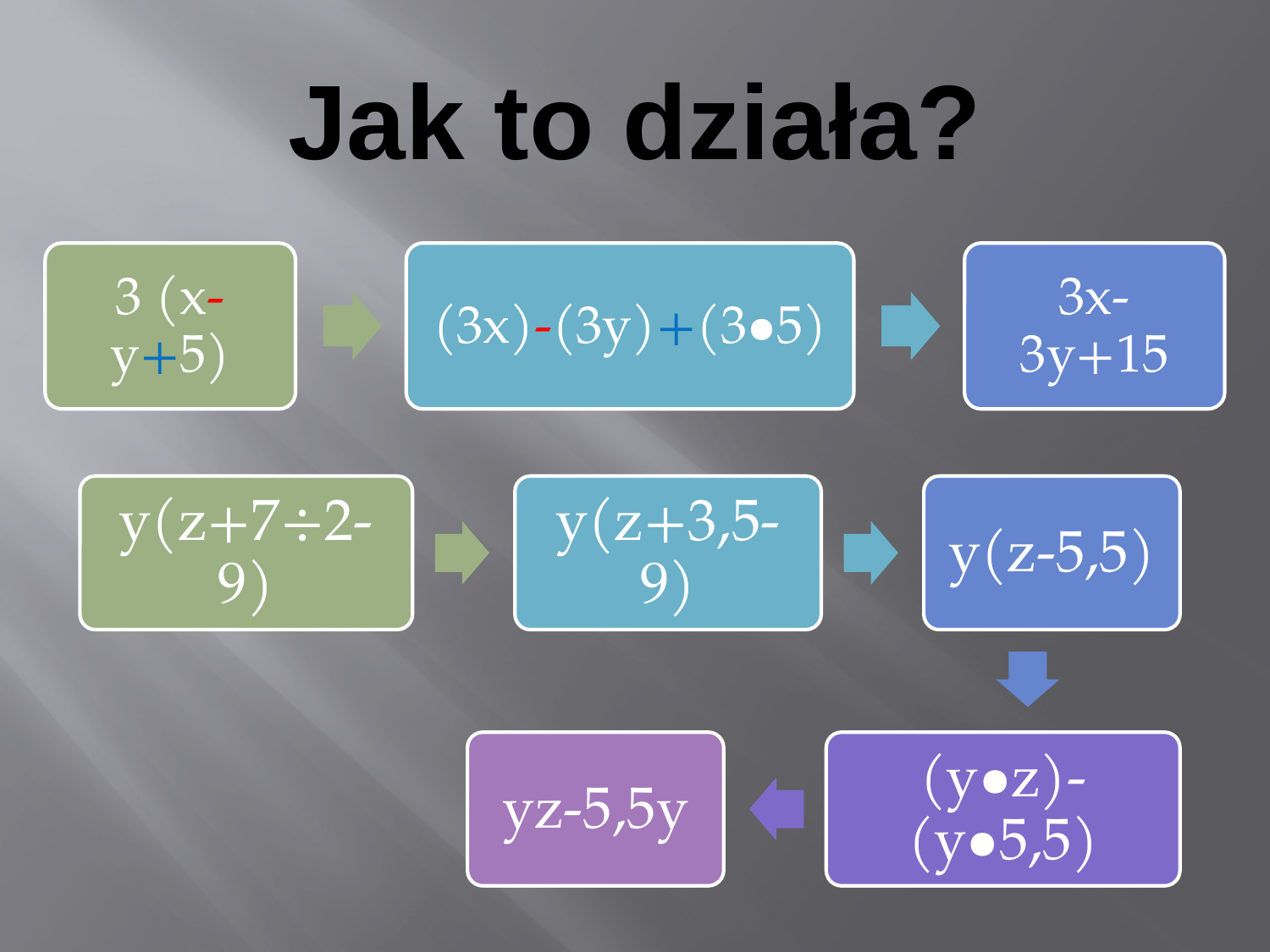

# Jak to działa?
3 (x-y+5)

(3x)-(3y)+(3∙5)

3x-3y+15
y(z+7÷2-9)

y(z+3,5-9)

y(z-5,5)

(y∙z)-(y∙5,5)

yz-5,5y